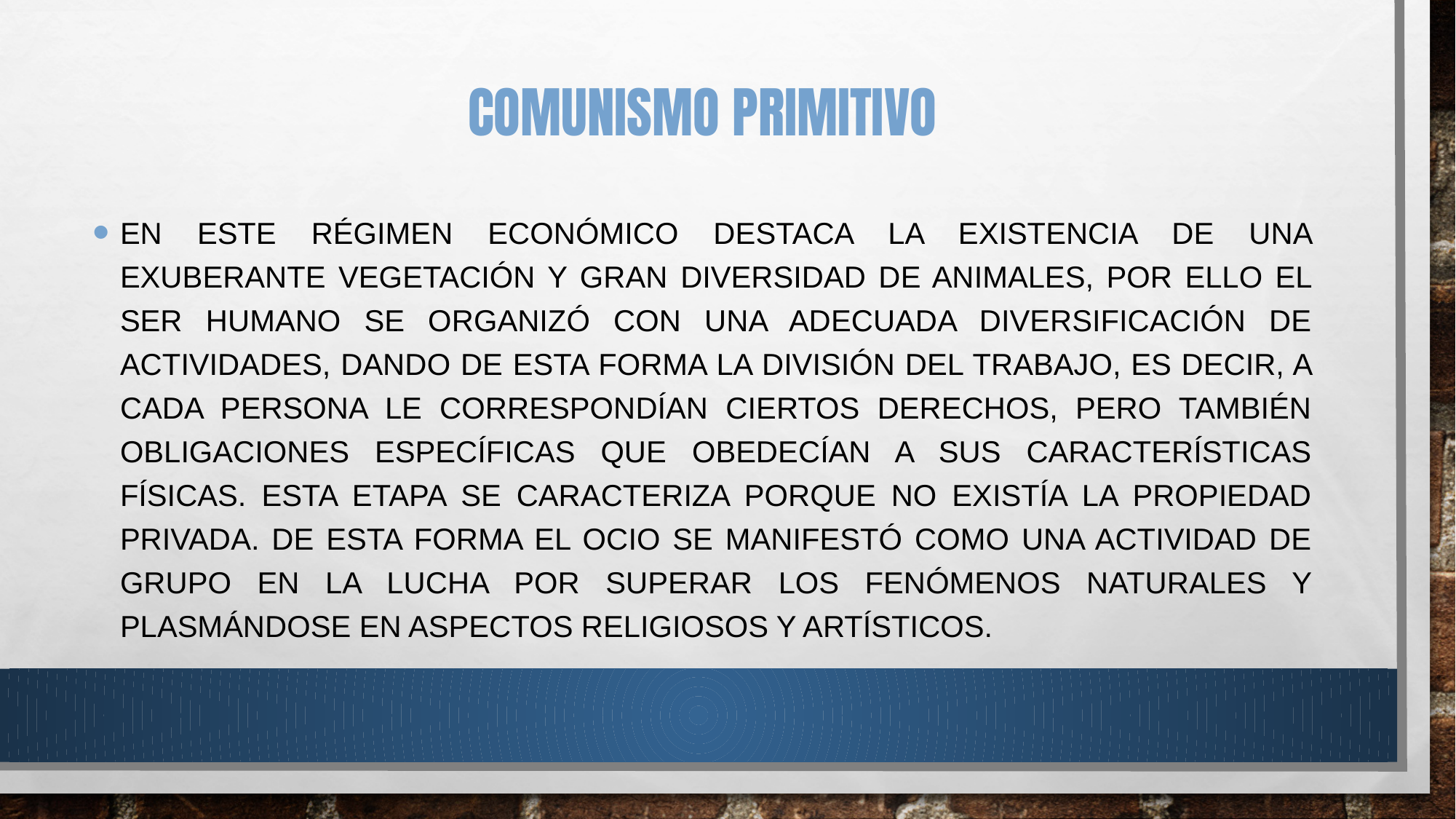

# Comunismo primitivo
En este régimen económico destaca la existencia de una exuberante vegetación y gran diversidad de animales, por ello el ser humano se organizó con una adecuada diversificación de actividades, dando de esta forma la división del trabajo, es decir, a cada persona le correspondían ciertos derechos, pero también obligaciones específicas que obedecían a sus características físicas. Esta etapa se caracteriza porque no existía la propiedad privada. De esta forma el Ocio se manifestó como una actividad de grupo en la lucha por superar los fenómenos naturales y plasmándose en aspectos religiosos y artísticos.